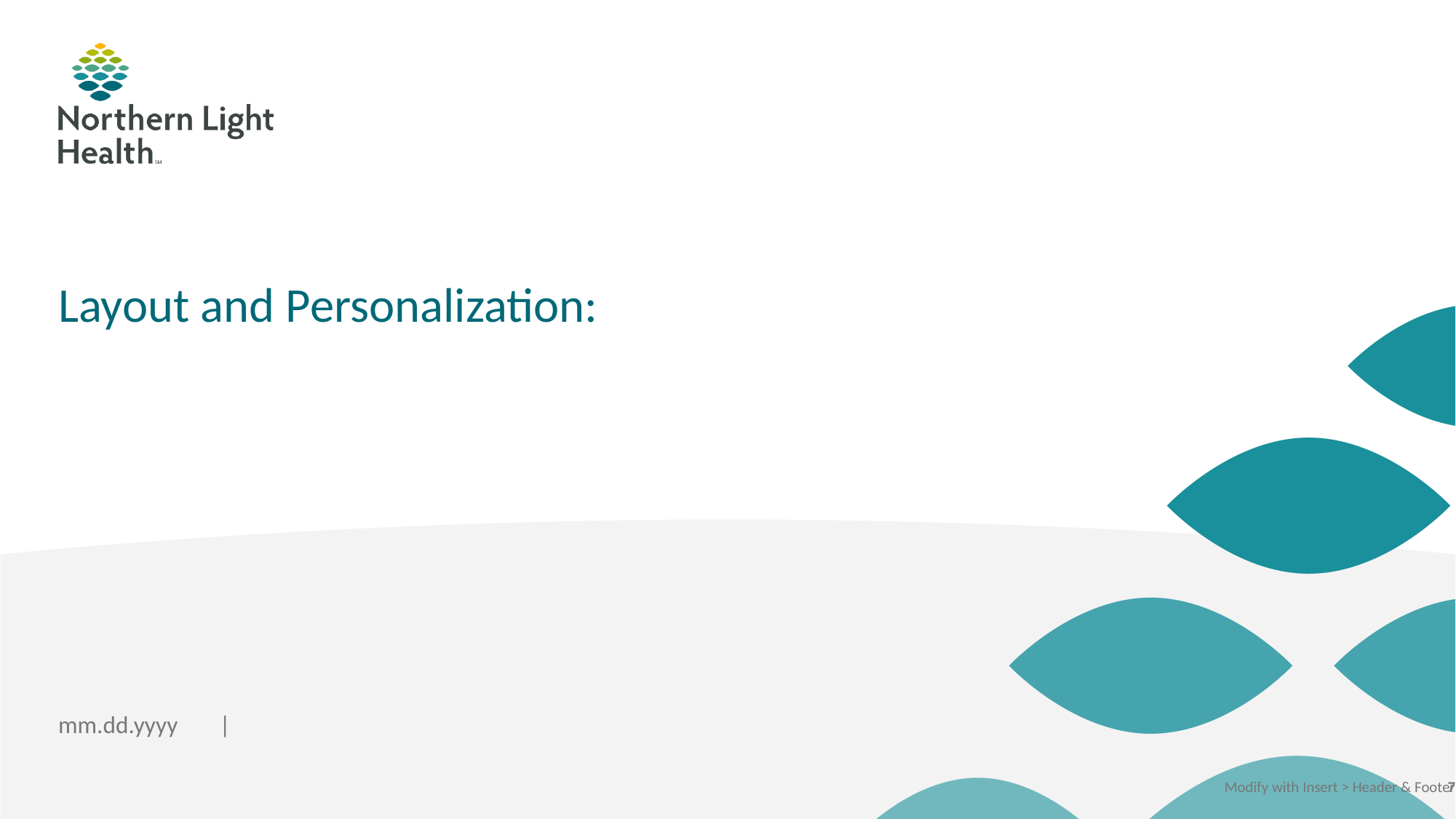

# Layout and Personalization:

mm.dd.yyyy
Modify with Insert > Header & Footer
7